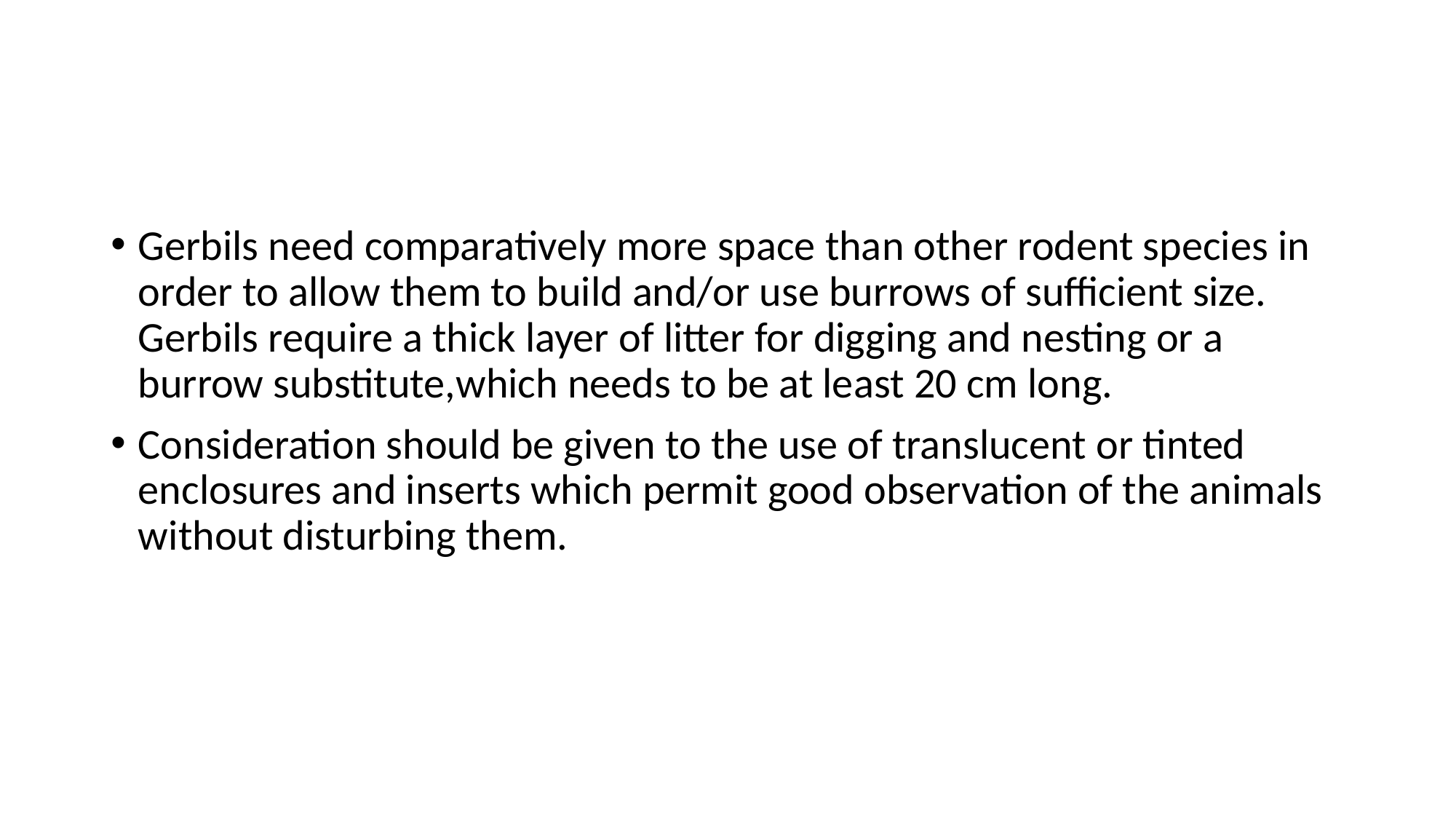

#
Gerbils need comparatively more space than other rodent species in order to allow them to build and/or use burrows of sufficient size. Gerbils require a thick layer of litter for digging and nesting or a burrow substitute,which needs to be at least 20 cm long.
Consideration should be given to the use of translucent or tinted enclosures and inserts which permit good observation of the animals without disturbing them.